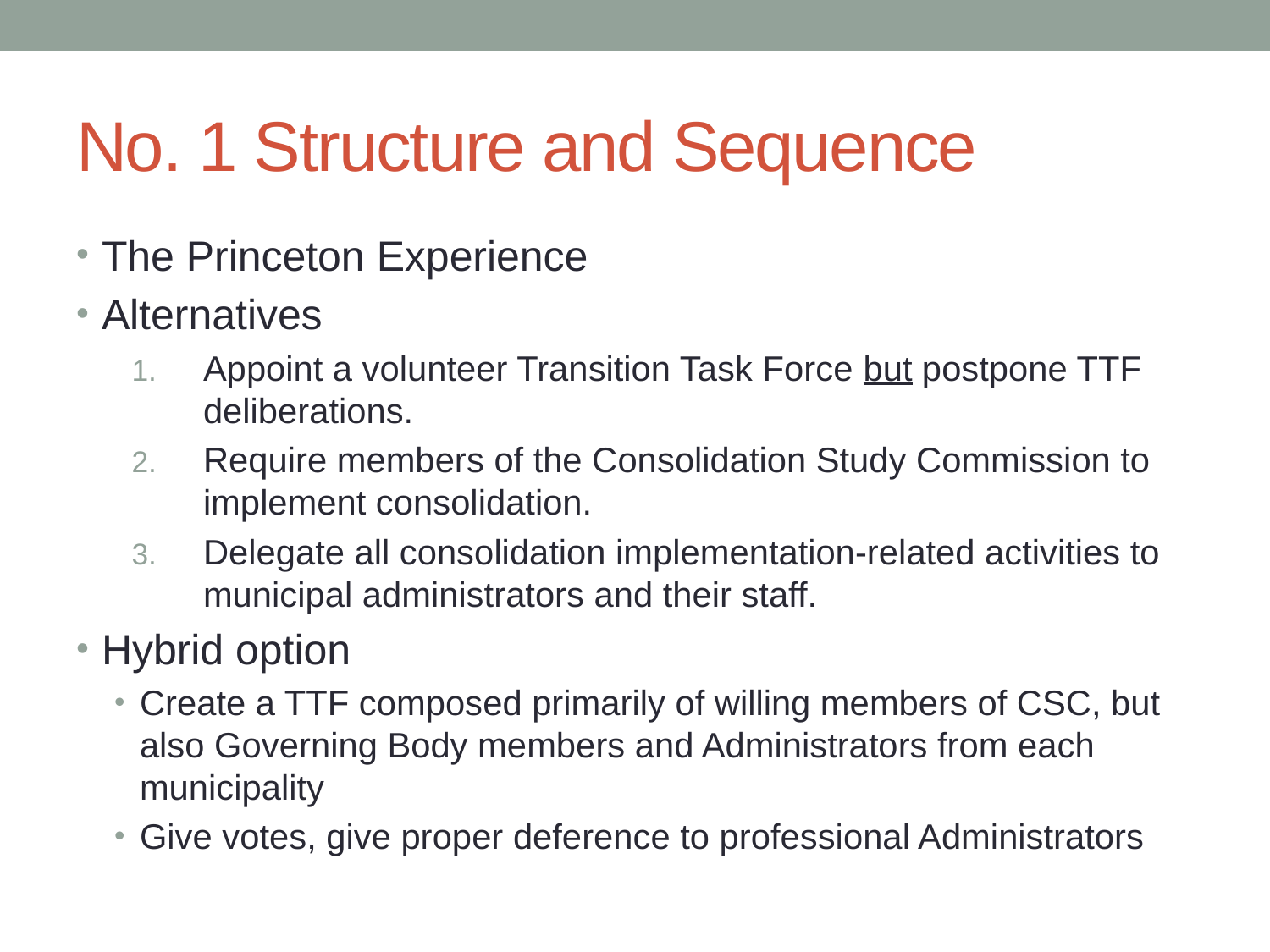

# No. 1 Structure and Sequence
The Princeton Experience
Alternatives
Appoint a volunteer Transition Task Force but postpone TTF deliberations.
Require members of the Consolidation Study Commission to implement consolidation.
Delegate all consolidation implementation-related activities to municipal administrators and their staff.
Hybrid option
Create a TTF composed primarily of willing members of CSC, but also Governing Body members and Administrators from each municipality
Give votes, give proper deference to professional Administrators